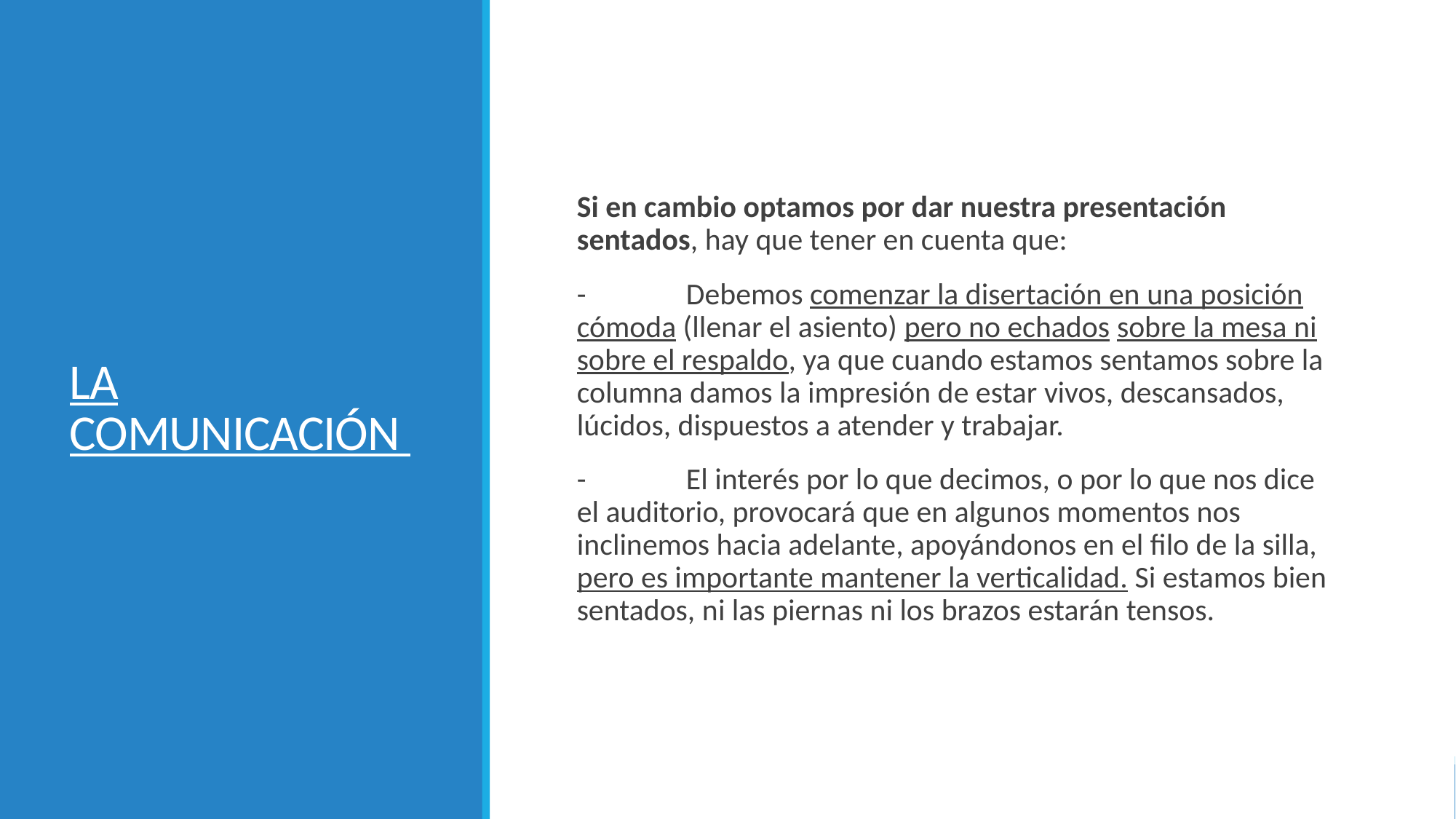

# LA COMUNICACIÓN
Si en cambio optamos por dar nuestra presentación sentados, hay que tener en cuenta que:
-	Debemos comenzar la disertación en una posición cómoda (llenar el asiento) pero no echados sobre la mesa ni sobre el respaldo, ya que cuando estamos sentamos sobre la columna damos la impresión de estar vivos, descansados, lúcidos, dispuestos a atender y trabajar.
-	El interés por lo que decimos, o por lo que nos dice el auditorio, provocará que en algunos momentos nos inclinemos hacia adelante, apoyándonos en el filo de la silla, pero es importante mantener la verticalidad. Si estamos bien sentados, ni las piernas ni los brazos estarán tensos.